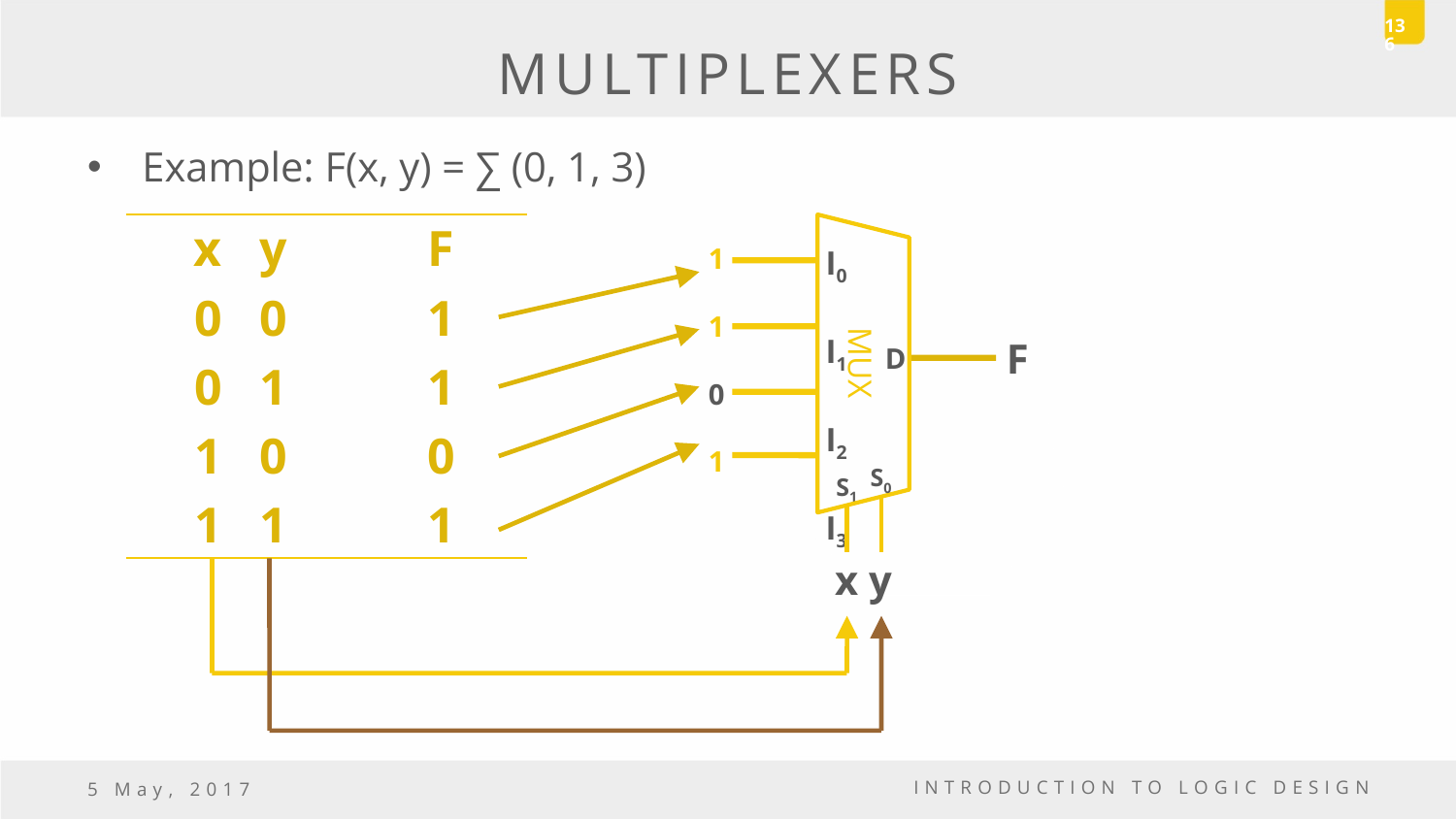

136
# MULTIPLEXERS
Example: F(x, y) = ∑ (0, 1, 3)

| x y | F |
| --- | --- |
| 0 0 | 1 |
| 0 1 | 1 |
| 1 0 | 0 |
| 1 1 | 1 |
1

1

0

1
I0

I1

 I2

I3

MUX

F
D

S0
S1
x y

5 May, 2017
INTRODUCTION TO LOGIC DESIGN